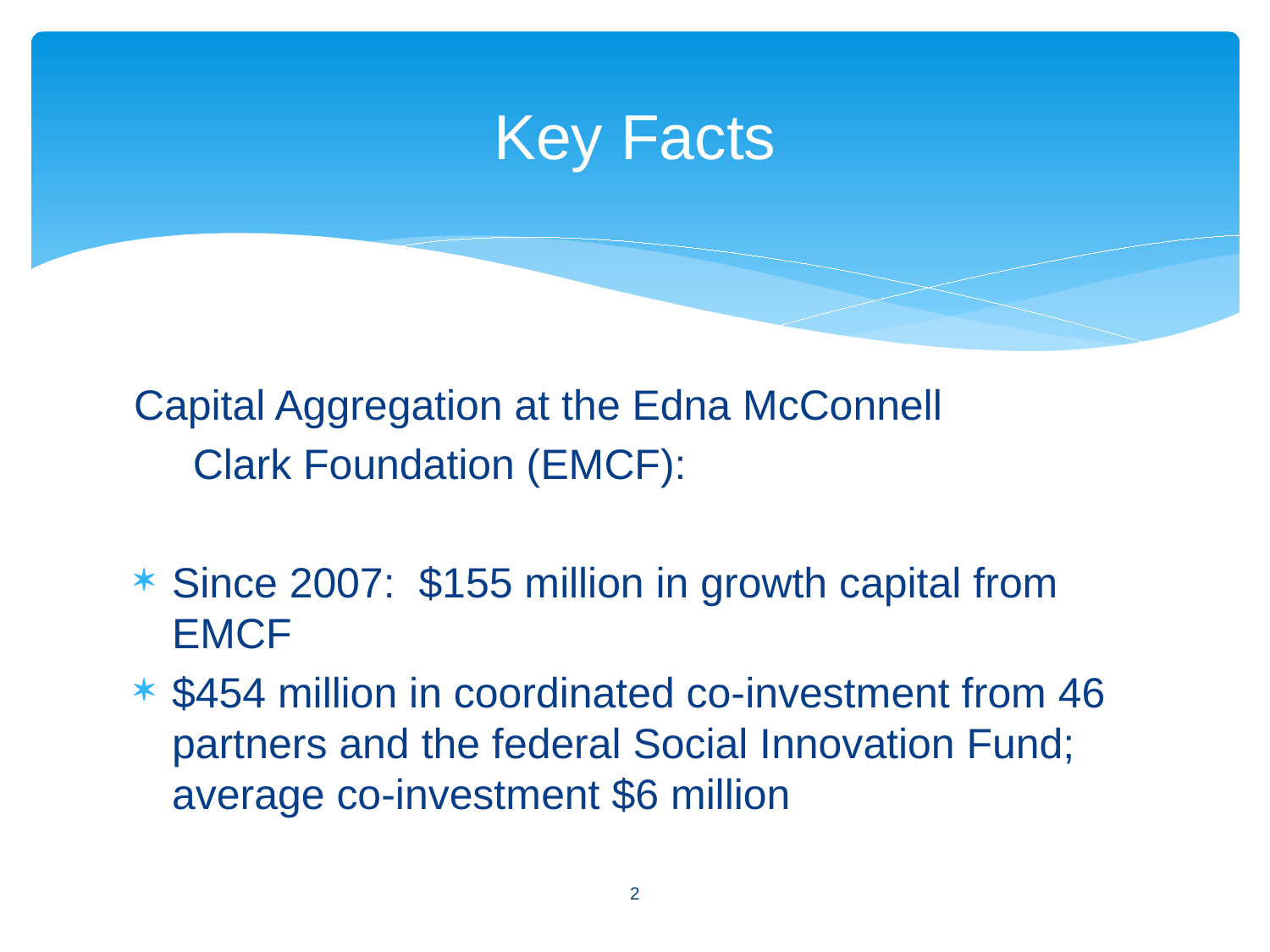

# Key Facts
Capital Aggregation at the Edna McConnell
     Clark Foundation (EMCF):

Since 2007:  $155 million in growth capital from EMCF
$454 million in coordinated co-investment from 46 partners and the federal Social Innovation Fund; average co-investment $6 million
2